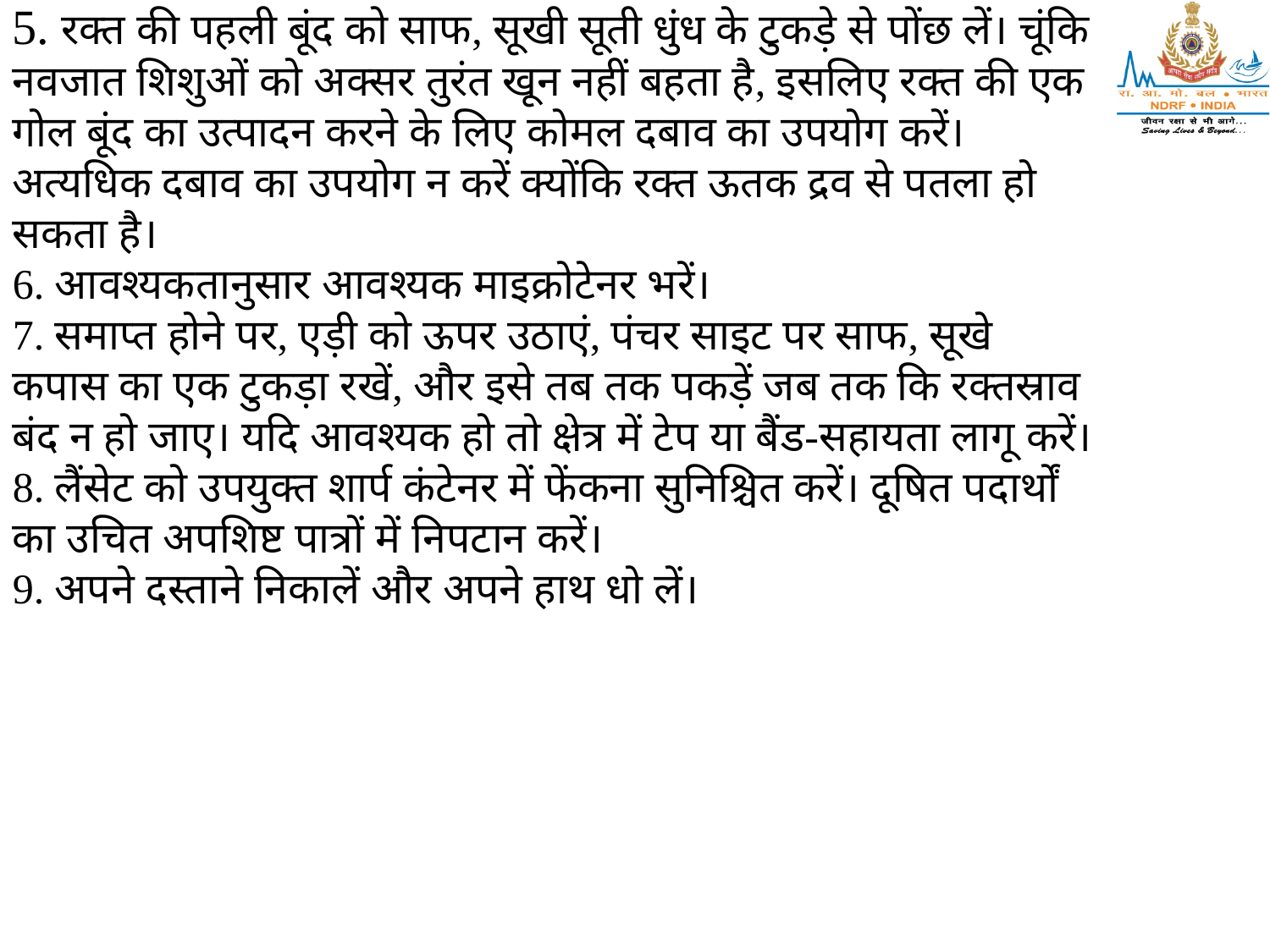

5. रक्त की पहली बूंद को साफ, सूखी सूती धुंध के टुकड़े से पोंछ लें। चूंकि नवजात शिशुओं को अक्सर तुरंत खून नहीं बहता है, इसलिए रक्त की एक गोल बूंद का उत्पादन करने के लिए कोमल दबाव का उपयोग करें। अत्यधिक दबाव का उपयोग न करें क्योंकि रक्त ऊतक द्रव से पतला हो सकता है।
6. आवश्यकतानुसार आवश्यक माइक्रोटेनर भरें।
7. समाप्त होने पर, एड़ी को ऊपर उठाएं, पंचर साइट पर साफ, सूखे कपास का एक टुकड़ा रखें, और इसे तब तक पकड़ें जब तक कि रक्तस्राव बंद न हो जाए। यदि आवश्यक हो तो क्षेत्र में टेप या बैंड-सहायता लागू करें।
8. लैंसेट को उपयुक्त शार्प कंटेनर में फेंकना सुनिश्चित करें। दूषित पदार्थों का उचित अपशिष्ट पात्रों में निपटान करें।
9. अपने दस्ताने निकालें और अपने हाथ धो लें।